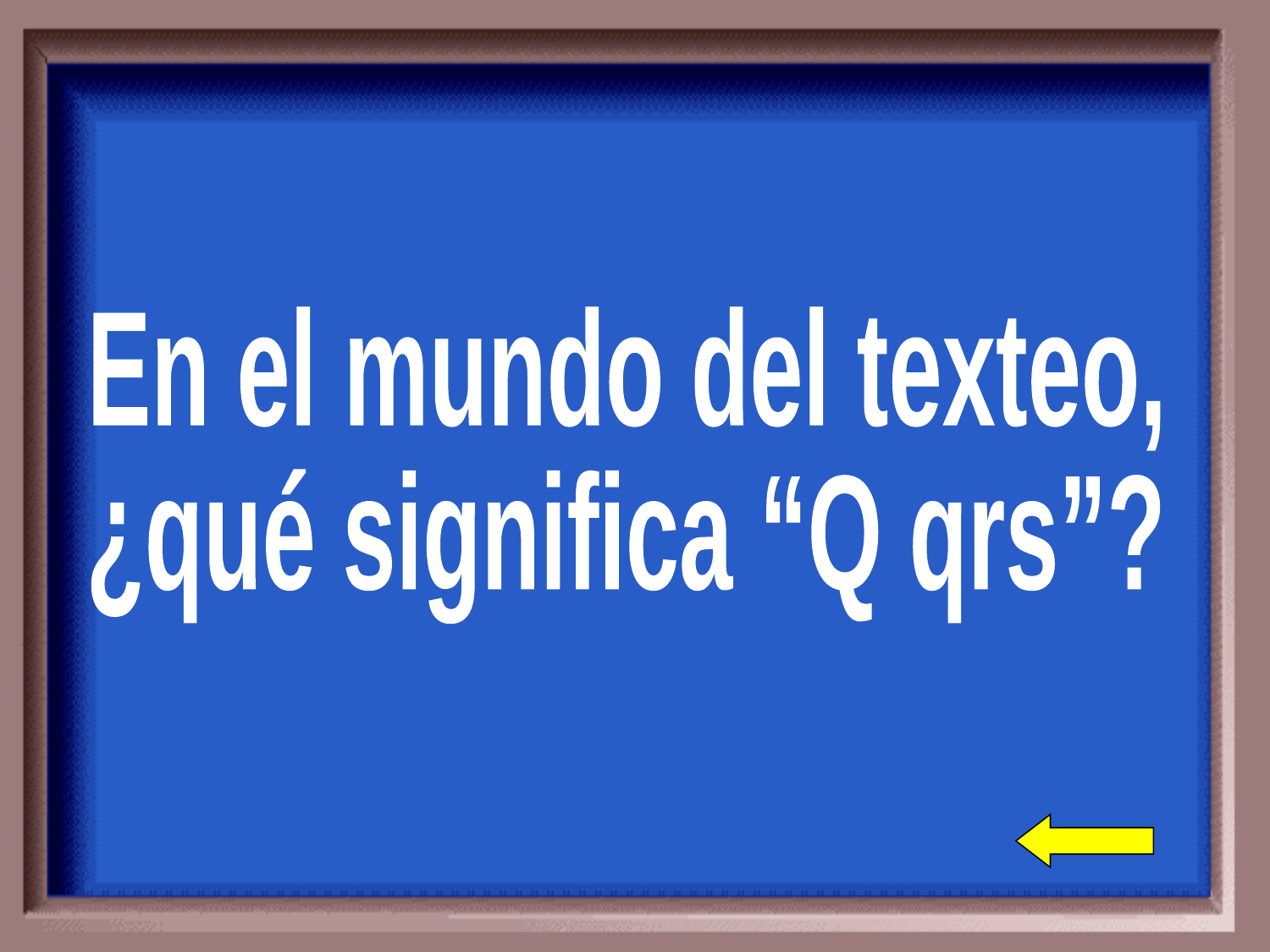

En el mundo del texteo,
¿qué significa “Q qrs”?